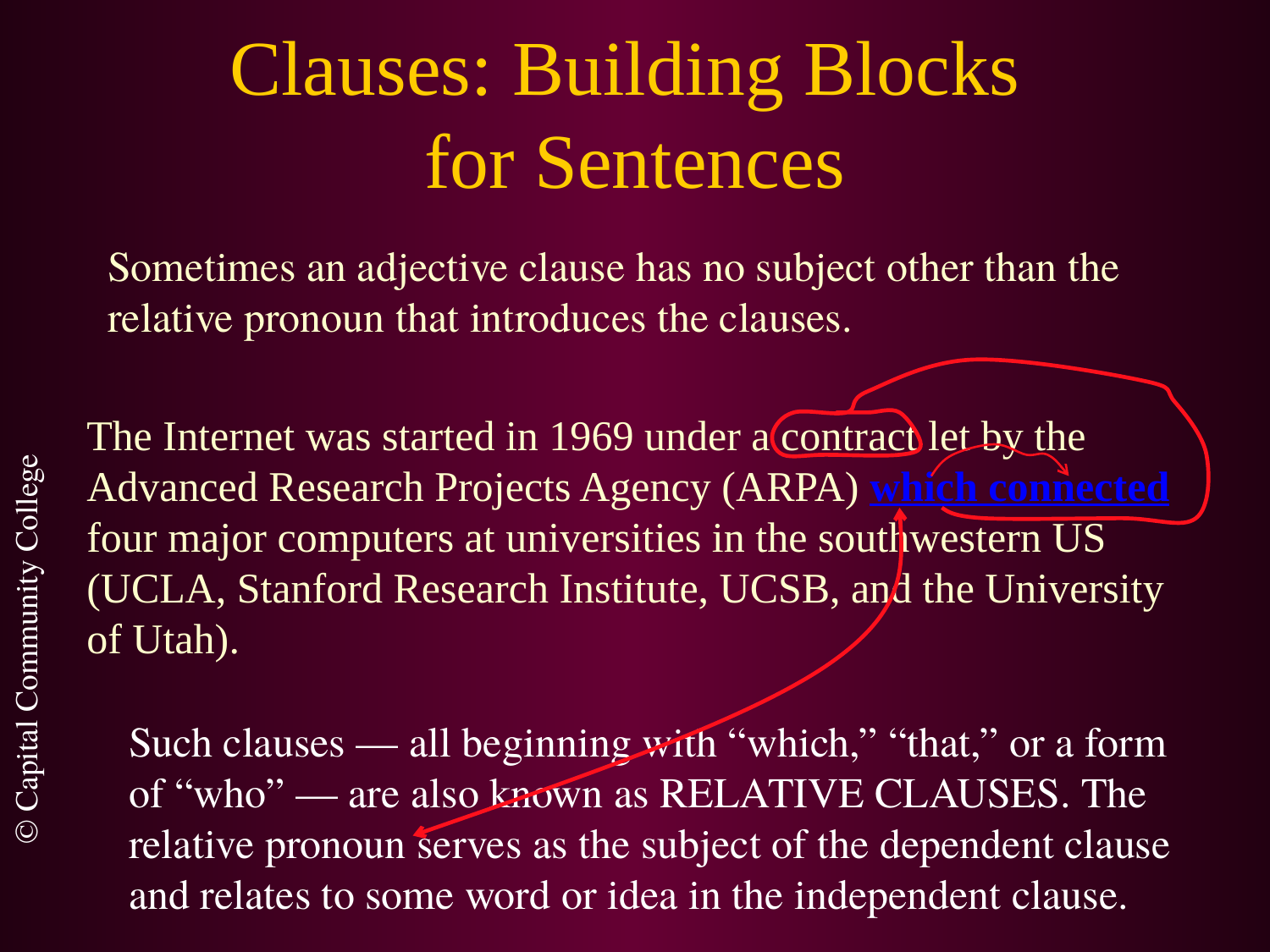

# Clauses: Building Blocks for Sentences
Sometimes an adjective clause has no subject other than the relative pronoun that introduces the clauses.

The Internet was started in 1969 under a contract let by the Advanced Research Projects Agency (ARPA) which connected four major computers at universities in the southwestern US (UCLA, Stanford Research Institute, UCSB, and the University of Utah).

Such clauses — all beginning with “which,” “that,” or a form of “who” — are also known as RELATIVE CLAUSES. The relative pronoun serves as the subject of the dependent clause and relates to some word or idea in the independent clause.